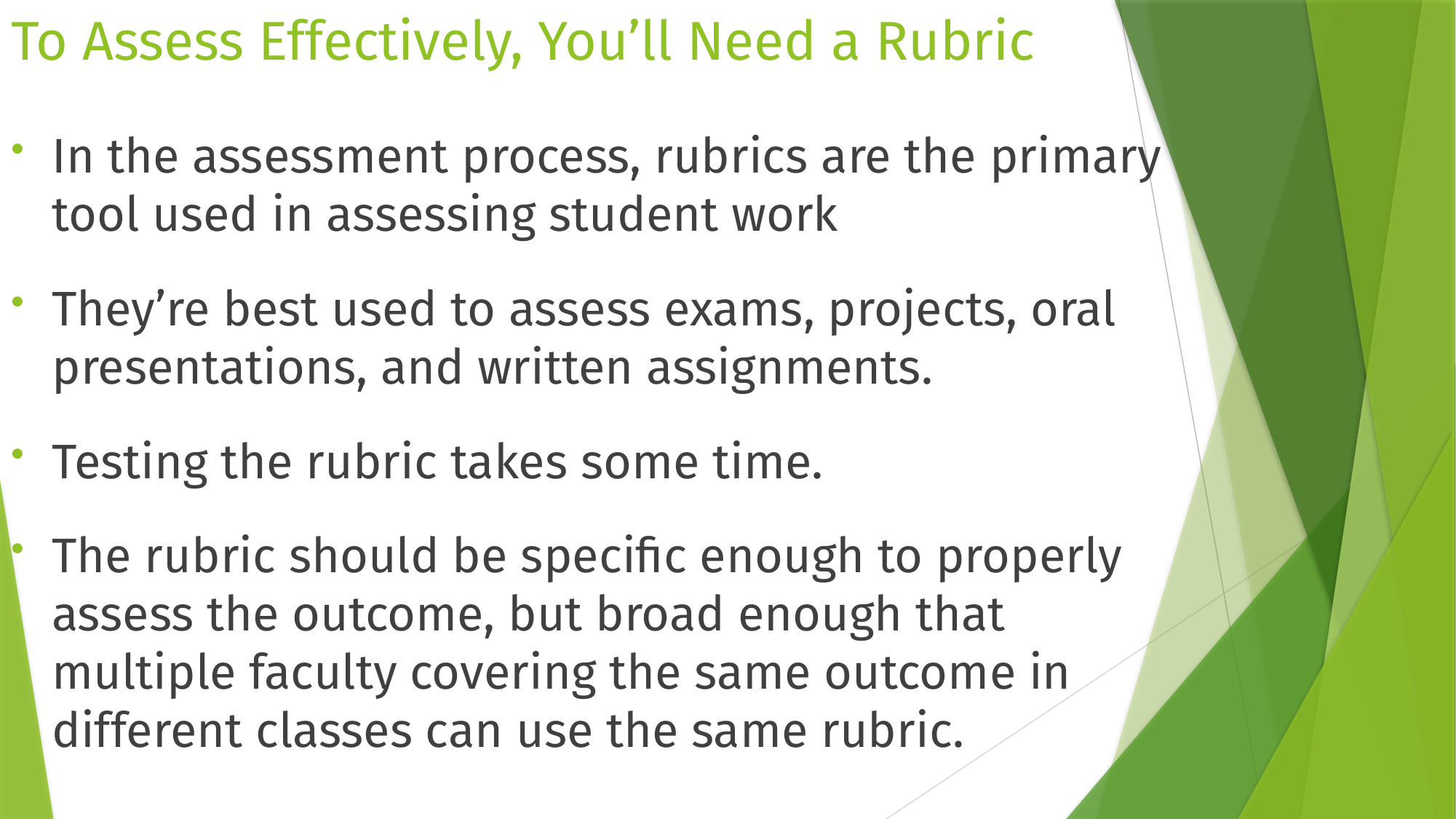

# To Assess Effectively, You’ll Need a Rubric
In the assessment process, rubrics are the primary tool used in assessing student work
They’re best used to assess exams, projects, oral presentations, and written assignments.
Testing the rubric takes some time.
The rubric should be specific enough to properly assess the outcome, but broad enough that multiple faculty covering the same outcome in different classes can use the same rubric.